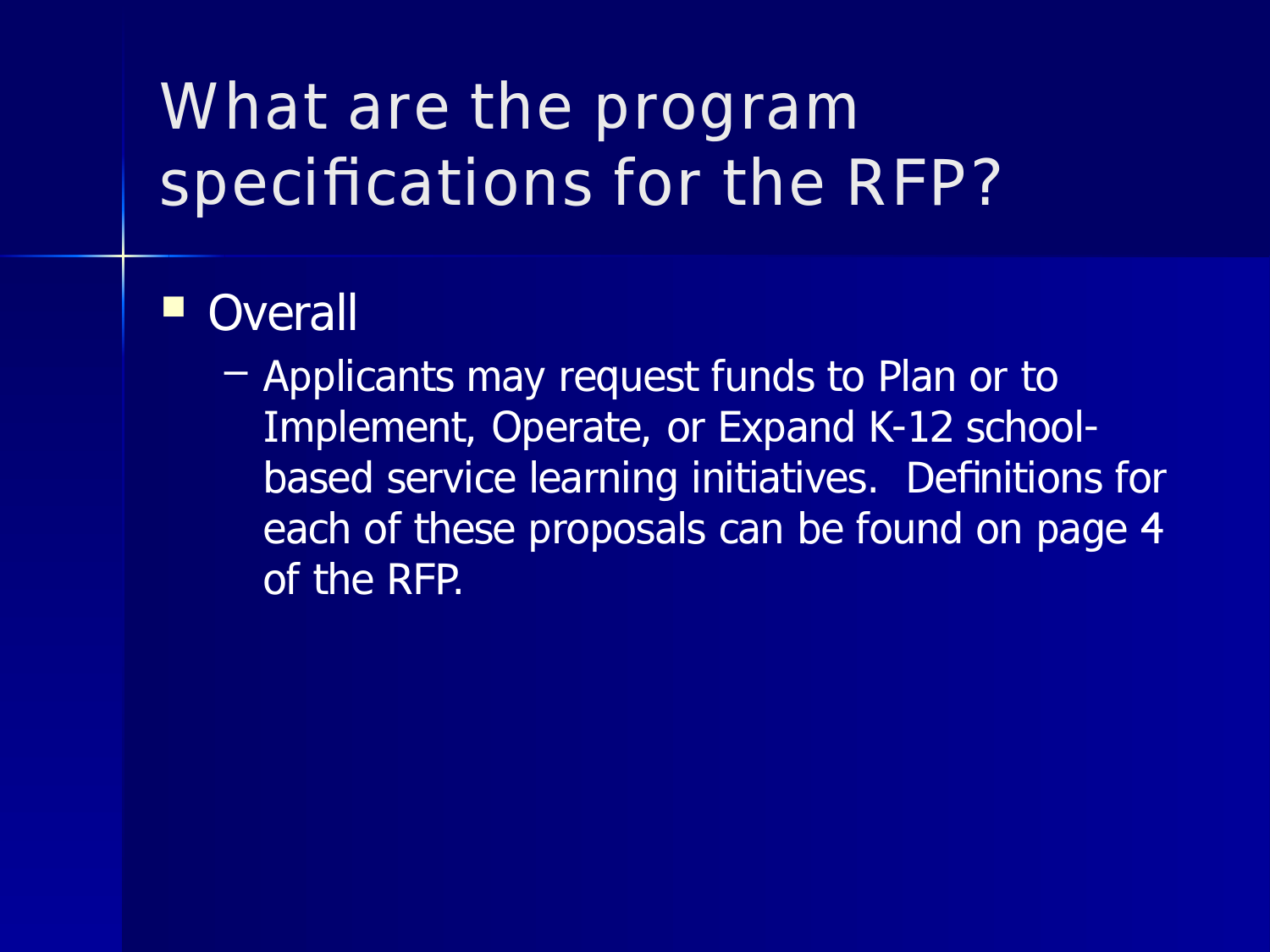

# What are the program specifications for the RFP?
Overall
Applicants may request funds to Plan or to Implement, Operate, or Expand K-12 school-based service learning initiatives.  Definitions for each of these proposals can be found on page 4 of the RFP.